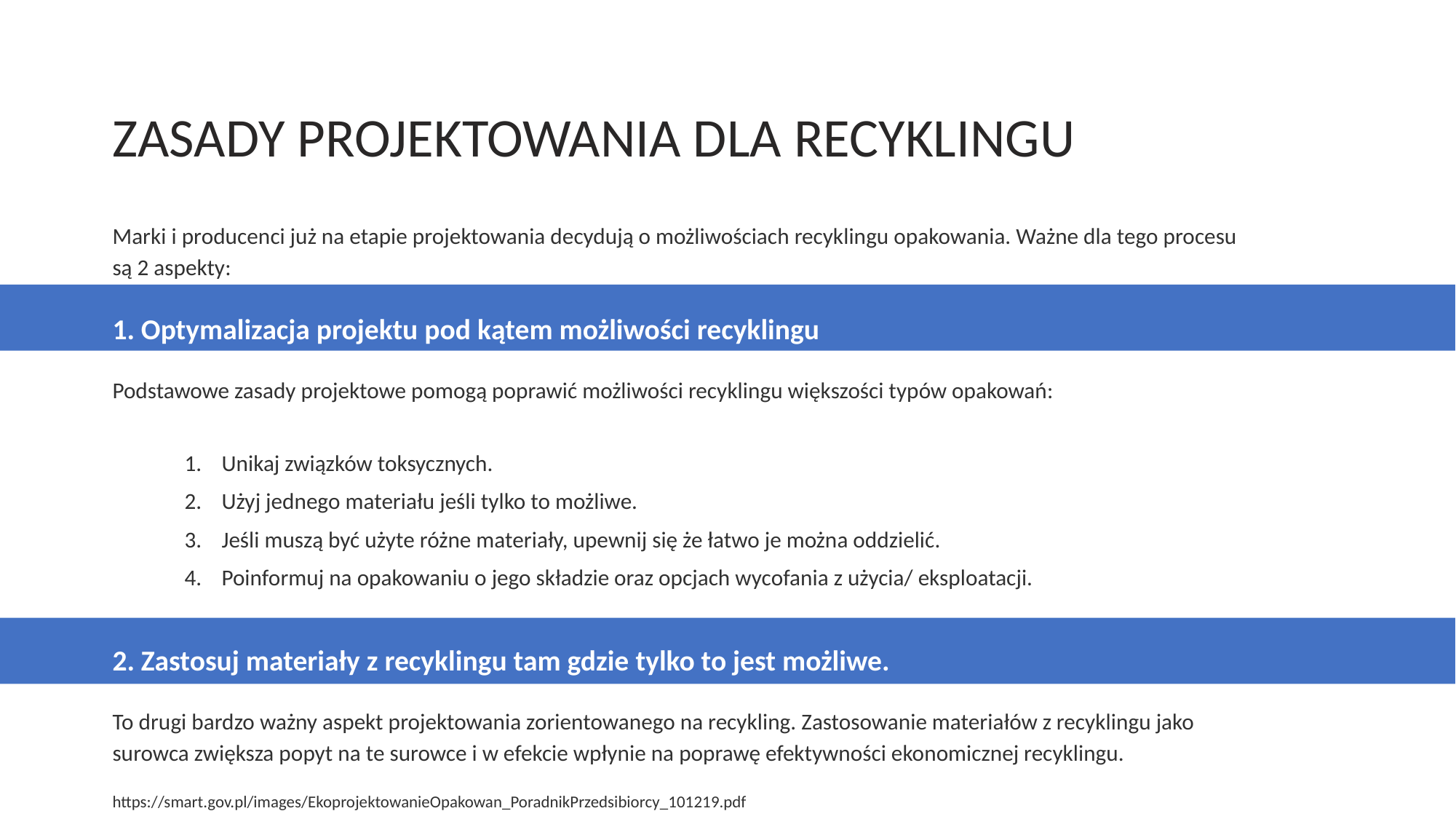

ZASADY PROJEKTOWANIA DLA RECYKLINGU
Marki i producenci już na etapie projektowania decydują o możliwościach recyklingu opakowania. Ważne dla tego procesu są 2 aspekty:
1. Optymalizacja projektu pod kątem możliwości recyklingu
Podstawowe zasady projektowe pomogą poprawić możliwości recyklingu większości typów opakowań:
Unikaj związków toksycznych.
Użyj jednego materiału jeśli tylko to możliwe.
Jeśli muszą być użyte różne materiały, upewnij się że łatwo je można oddzielić.
Poinformuj na opakowaniu o jego składzie oraz opcjach wycofania z użycia/ eksploatacji.
2. Zastosuj materiały z recyklingu tam gdzie tylko to jest możliwe.
To drugi bardzo ważny aspekt projektowania zorientowanego na recykling. Zastosowanie materiałów z recyklingu jako surowca zwiększa popyt na te surowce i w efekcie wpłynie na poprawę efektywności ekonomicznej recyklingu.
https://smart.gov.pl/images/EkoprojektowanieOpakowan_PoradnikPrzedsibiorcy_101219.pdf